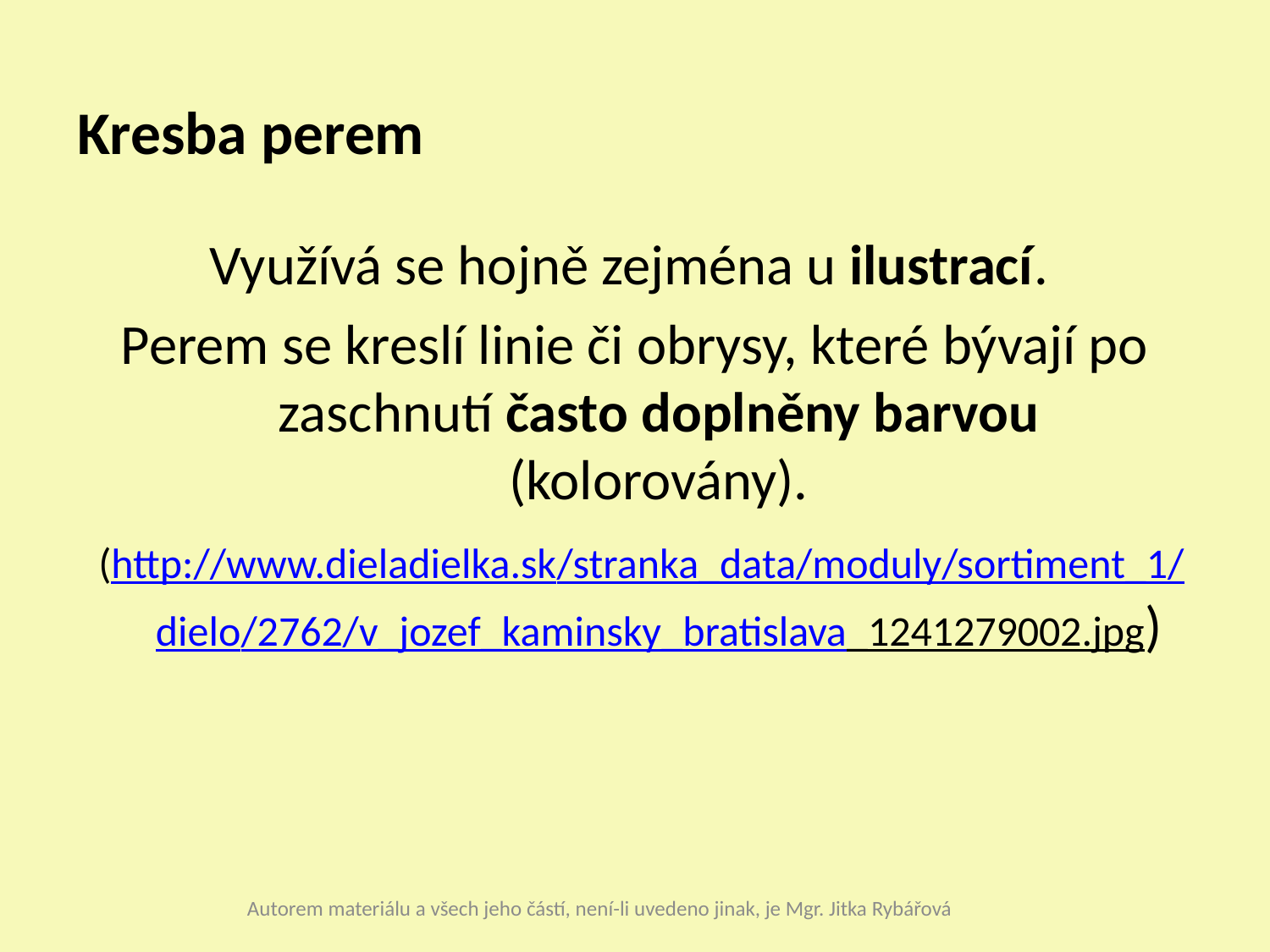

# Kresba perem
Využívá se hojně zejména u ilustrací.
Perem se kreslí linie či obrysy, které bývají po zaschnutí často doplněny barvou (kolorovány).
 (http://www.dieladielka.sk/stranka_data/moduly/sortiment_1/dielo/2762/v_jozef_kaminsky_bratislava_1241279002.jpg)

Autorem materiálu a všech jeho částí, není-li uvedeno jinak, je Mgr. Jitka Rybářová